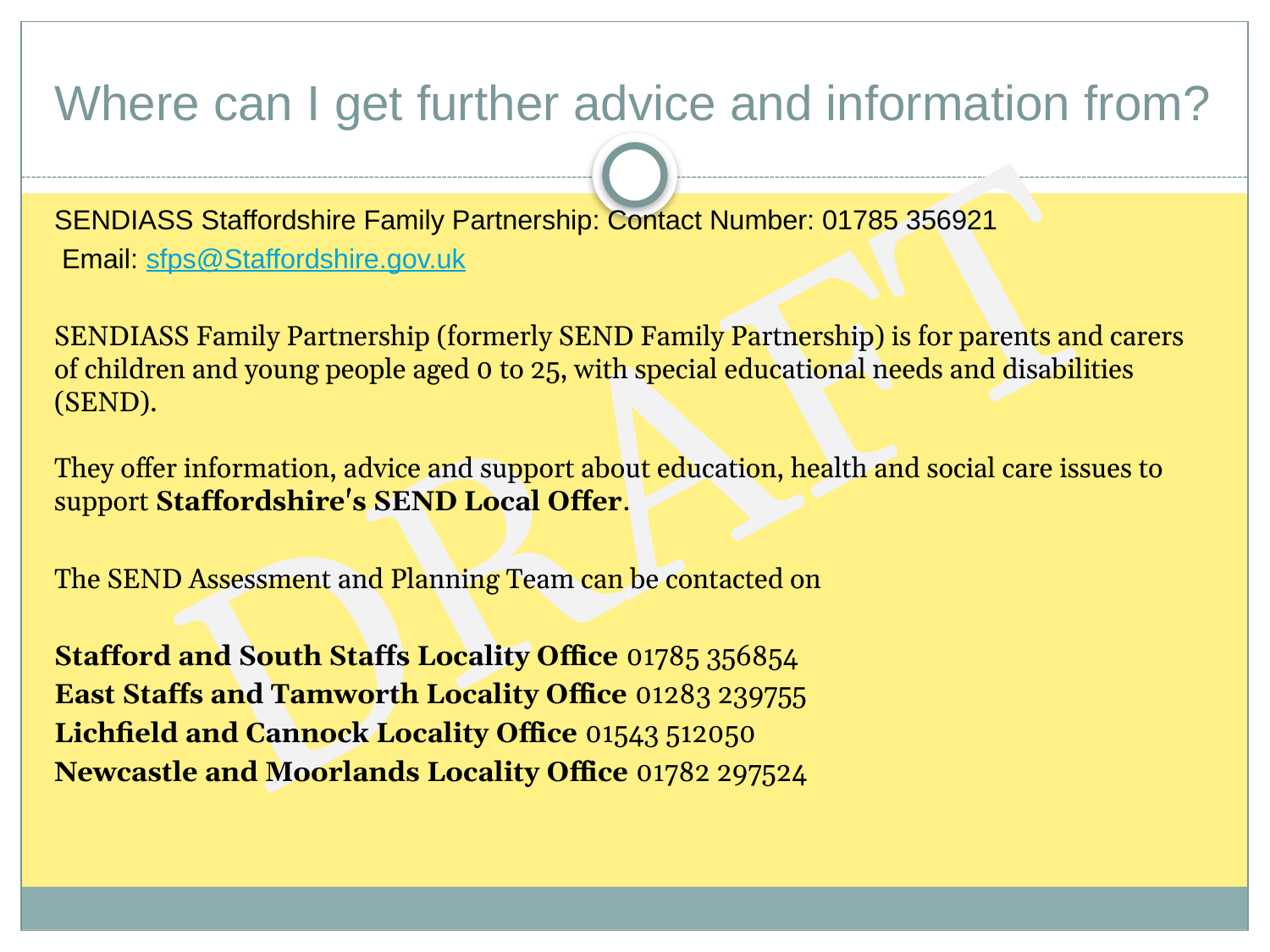

# Where can I get further advice and information from?
SENDIASS Staffordshire Family Partnership: Contact Number: 01785 356921
 Email: sfps@Staffordshire.gov.uk

SENDIASS Family Partnership (formerly SEND Family Partnership) is for parents and carers of children and young people aged 0 to 25, with special educational needs and disabilities (SEND).
They offer information, advice and support about education, health and social care issues to support Staffordshire's SEND Local Offer.

The SEND Assessment and Planning Team can be contacted on

Stafford and South Staffs Locality Office 01785 356854
East Staffs and Tamworth Locality Office 01283 239755
Lichfield and Cannock Locality Office 01543 512050
Newcastle and Moorlands Locality Office 01782 297524